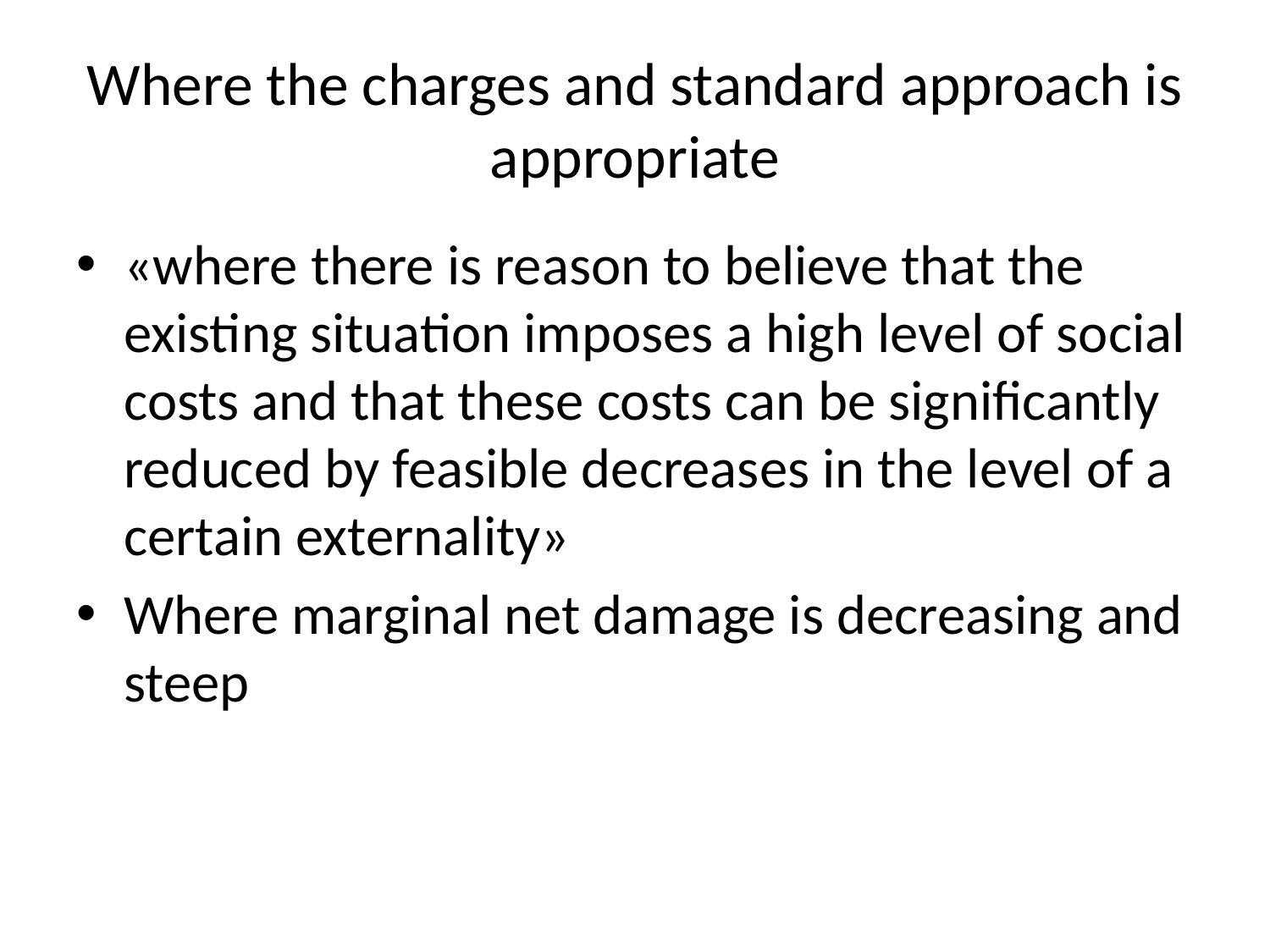

# Where the charges and standard approach is appropriate
«where there is reason to believe that the existing situation imposes a high level of social costs and that these costs can be significantly reduced by feasible decreases in the level of a certain externality»
Where marginal net damage is decreasing and steep